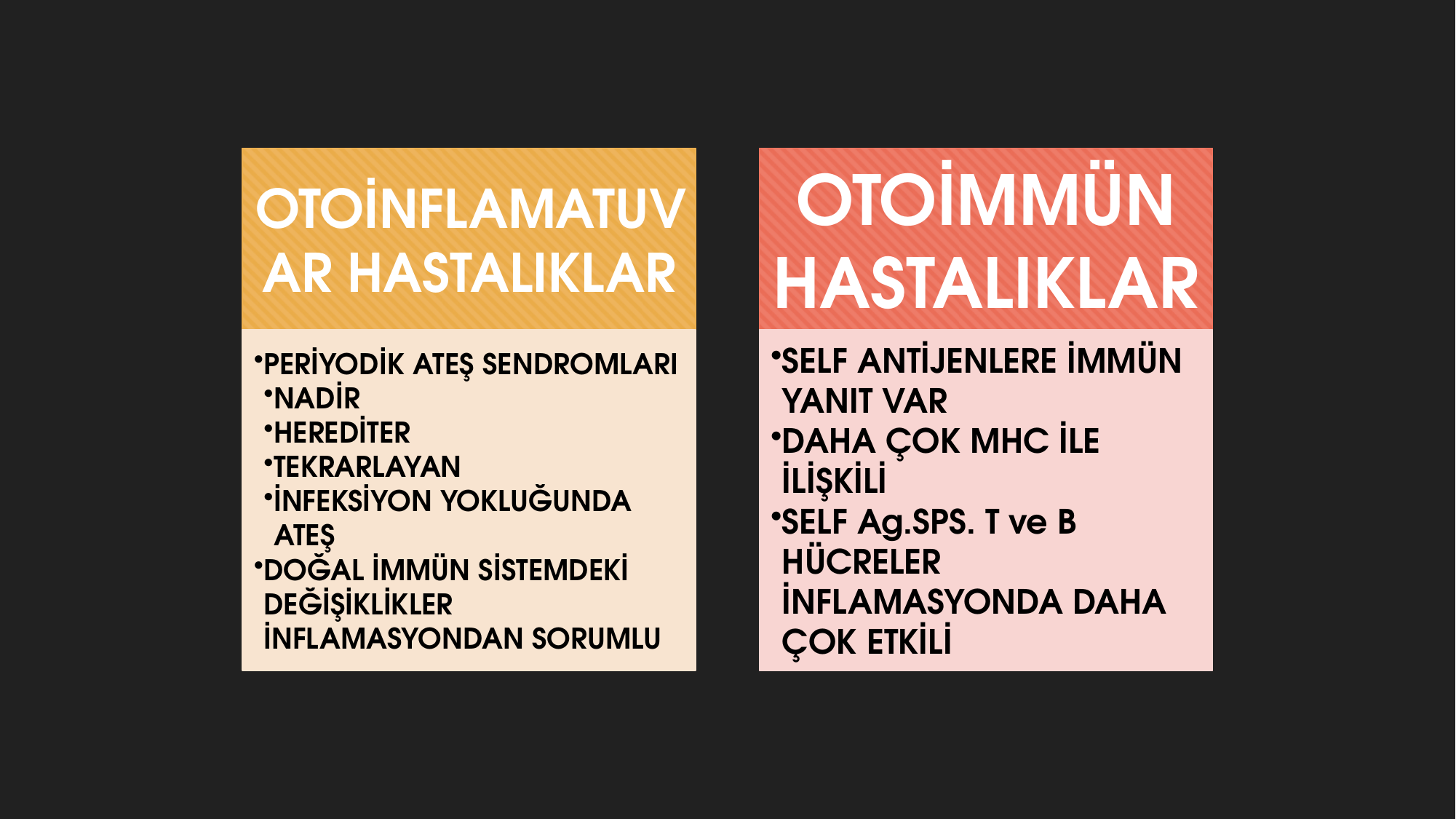

OTOİNFLAMATUVAR HASTALIKLAR
PERİYODİK ATEŞ SENDROMLARI
NADİR
OTOİMMÜN HASTALIKLAR
SELF ANTİJENLERE İMMÜN YANIT VAR
DAHA ÇOK MHC İLE İLİŞKİLİ
HEREDİTER
TEKRARLAYAN
İNFEKSİYON YOKLUĞUNDA ATEŞ
SELF Ag.SPS. T ve B HÜCRELER İNFLAMASYONDA DAHA ÇOK ETKİLİ
DOĞAL İMMÜN SİSTEMDEKİ DEĞİŞİKLİKLER  İNFLAMASYONDAN SORUMLU